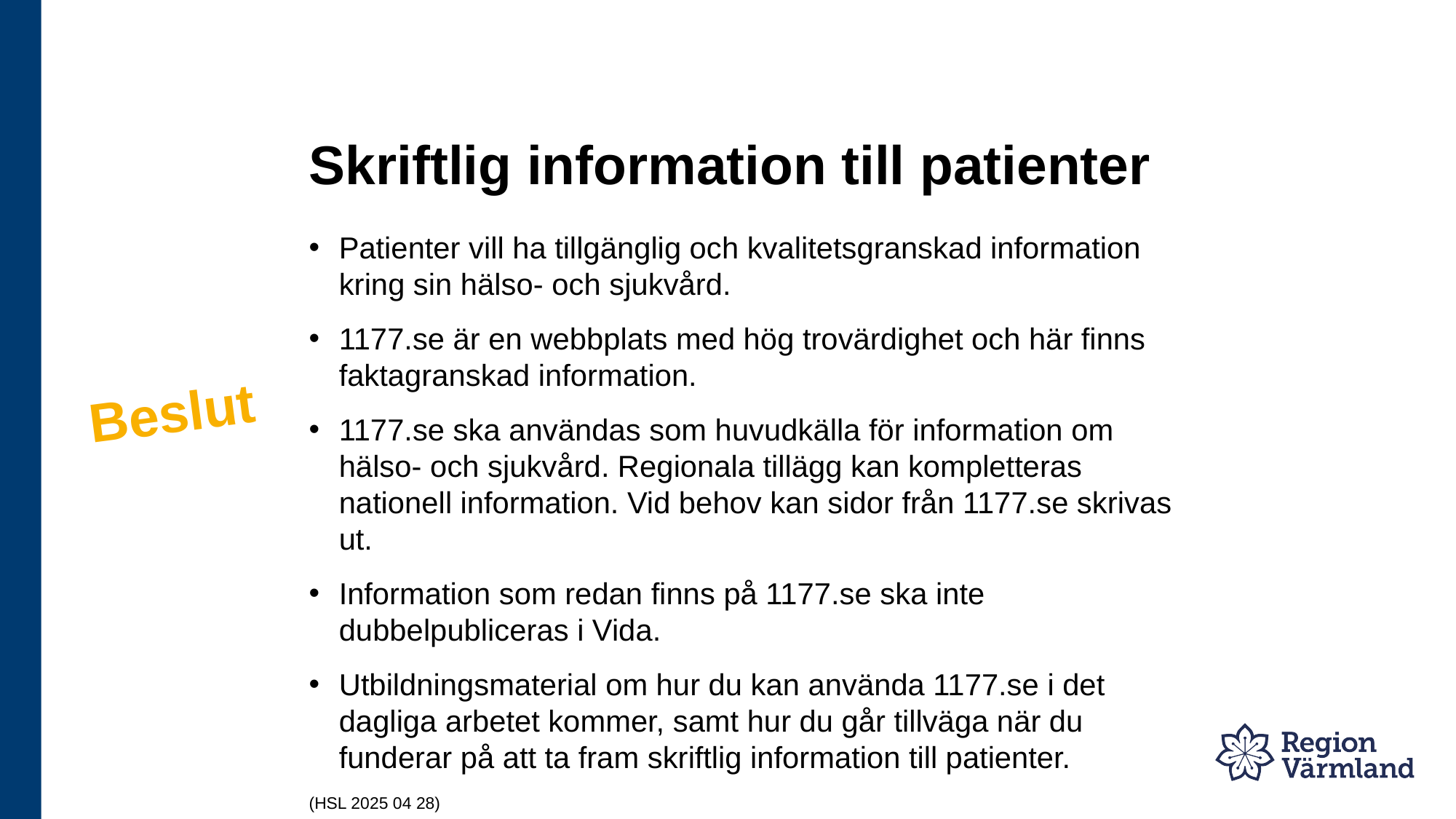

# Skriftlig information till patienter
Patienter vill ha tillgänglig och kvalitetsgranskad information kring sin hälso- och sjukvård.
1177.se är en webbplats med hög trovärdighet och här finns faktagranskad information.
1177.se ska användas som huvudkälla för information om hälso- och sjukvård. Regionala tillägg kan kompletteras nationell information. Vid behov kan sidor från 1177.se skrivas ut.
Information som redan finns på 1177.se ska inte dubbelpubliceras i Vida.
Utbildningsmaterial om hur du kan använda 1177.se i det dagliga arbetet kommer, samt hur du går tillväga när du funderar på att ta fram skriftlig information till patienter.
(HSL 2025 04 28)
Beslut